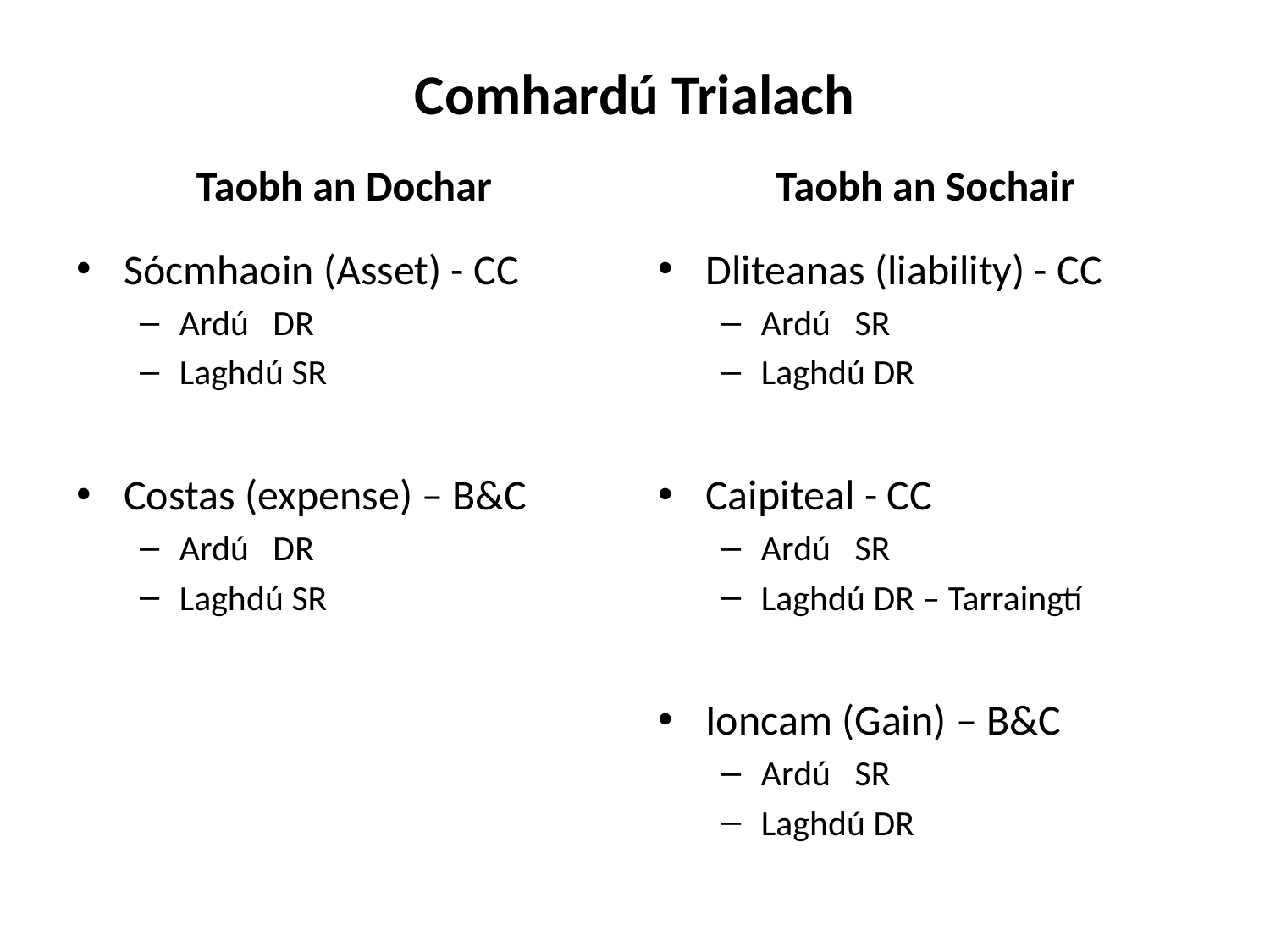

# Comhardú Trialach
Taobh an Dochar
Taobh an Sochair
Sócmhaoin (Asset) - CC
Ardú   DR
Laghdú SR

Costas (expense) – B&C
Ardú   DR
Laghdú SR

Dliteanas (liability) - CC
Ardú   SR
Laghdú DR

Caipiteal - CC
Ardú   SR
Laghdú DR – Tarraingtí

Ioncam (Gain) – B&C
Ardú   SR
Laghdú DR